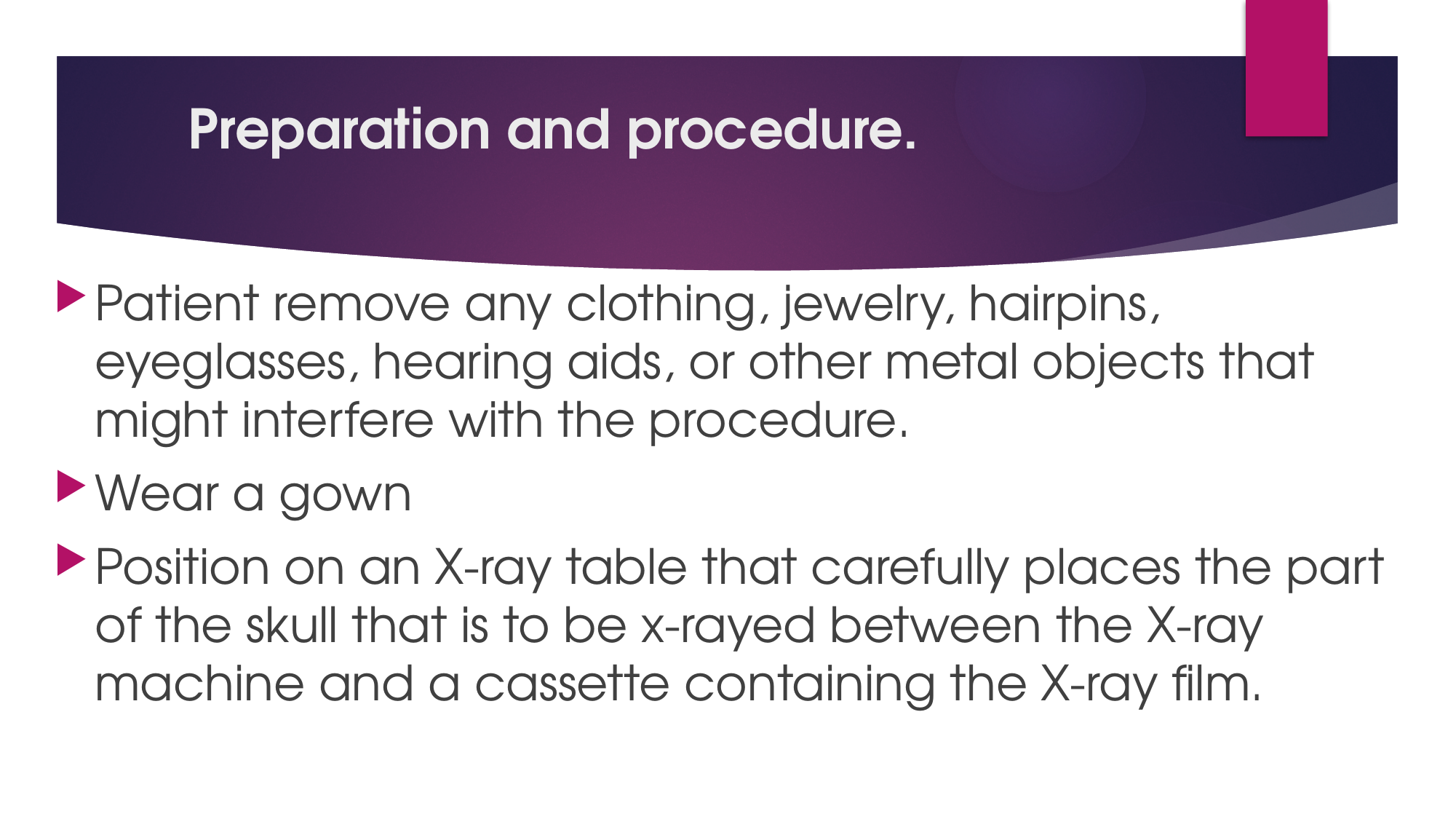

# Preparation and procedure.
Patient remove any clothing, jewelry, hairpins, eyeglasses, hearing aids, or other metal objects that might interfere with the procedure.
Wear a gown
Position on an X-ray table that carefully places the part of the skull that is to be x-rayed between the X-ray machine and a cassette containing the X-ray film.